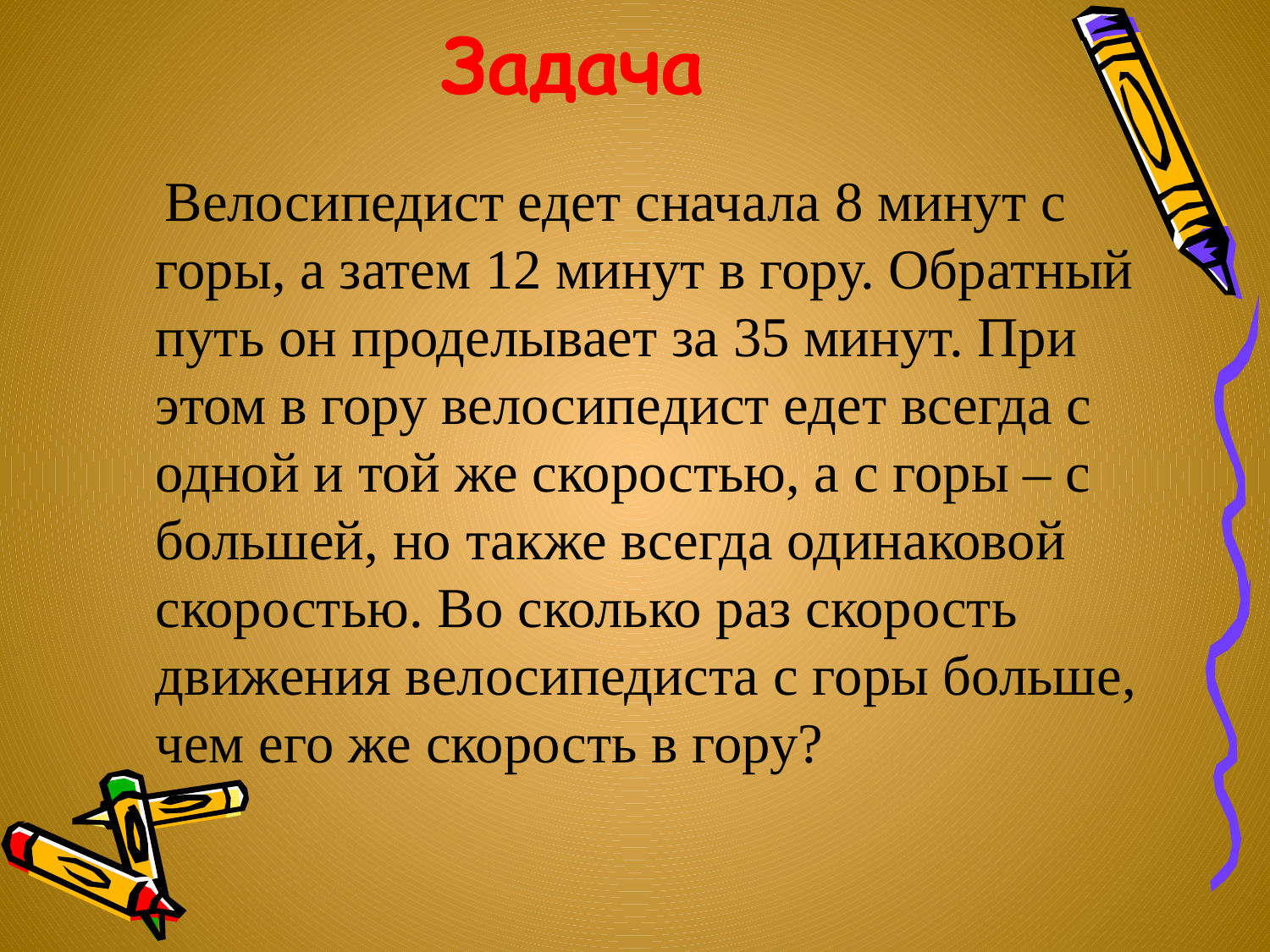

# Задача
    Велосипедист едет сначала 8 минут с горы, а затем 12 минут в гору. Обратный путь он проделывает за 35 минут. При этом в гору велосипедист едет всегда с одной и той же скоростью, а с горы – с большей, но также всегда одинаковой скоростью. Во сколько раз скорость движения велосипедиста с горы больше, чем его же скорость в гору?